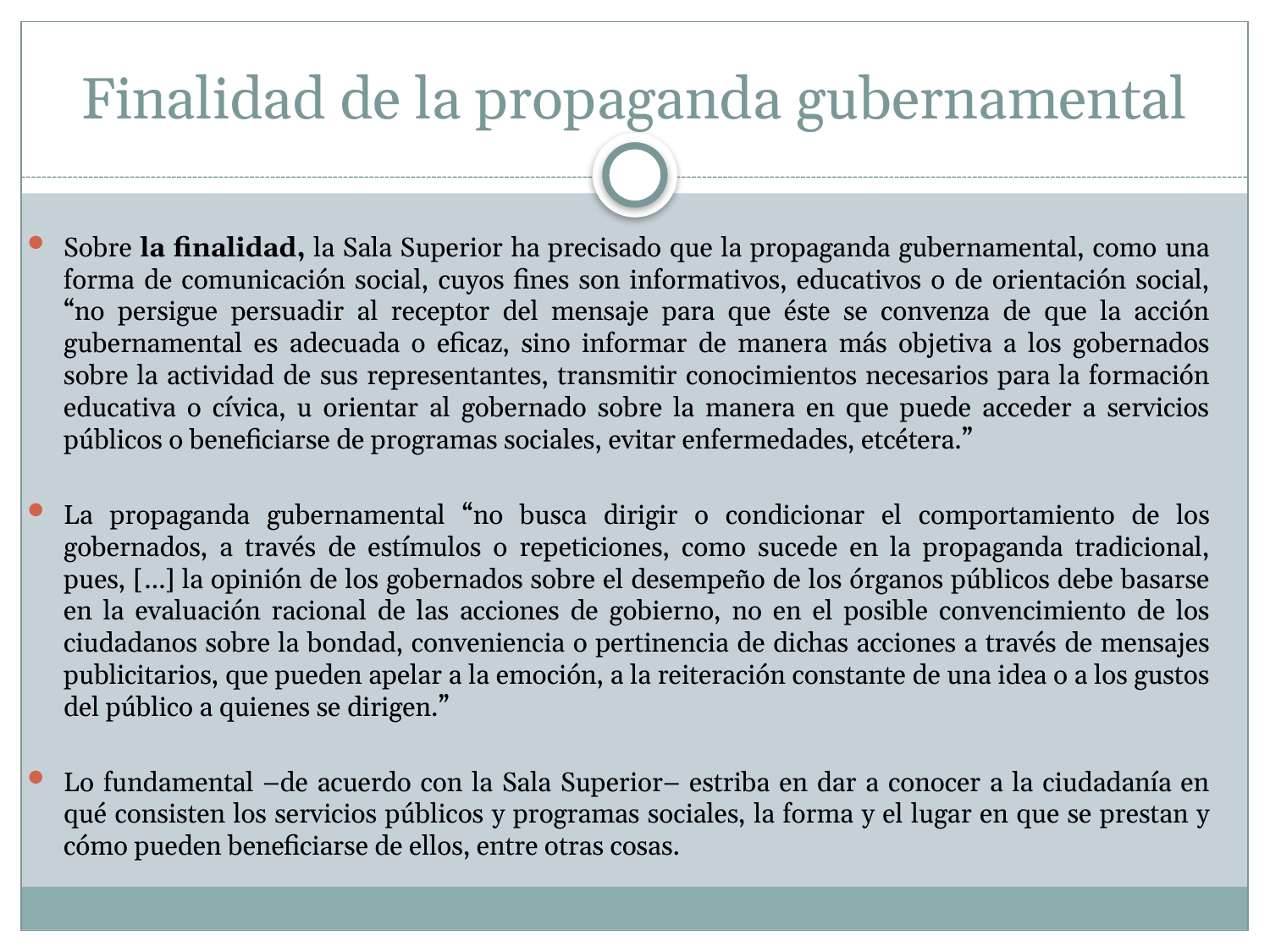

# Finalidad de la propaganda gubernamental

Sobre la finalidad, la Sala Superior ha precisado que la propaganda gubernamental, como una forma de comunicación social, cuyos fines son informativos, educativos o de orientación social, “no persigue persuadir al receptor del mensaje para que éste se convenza de que la acción gubernamental es adecuada o eficaz, sino informar de manera más objetiva a los gobernados sobre la actividad de sus representantes, transmitir conocimientos necesarios para la formación educativa o cívica, u orientar al gobernado sobre la manera en que puede acceder a servicios públicos o beneficiarse de programas sociales, evitar enfermedades, etcétera.”

La propaganda gubernamental “no busca dirigir o condicionar el comportamiento de los gobernados, a través de estímulos o repeticiones, como sucede en la propaganda tradicional, pues, […] la opinión de los gobernados sobre el desempeño de los órganos públicos debe basarse en la evaluación racional de las acciones de gobierno, no en el posible convencimiento de los ciudadanos sobre la bondad, conveniencia o pertinencia de dichas acciones a través de mensajes publicitarios, que pueden apelar a la emoción, a la reiteración constante de una idea o a los gustos del público a quienes se dirigen.”

Lo fundamental –de acuerdo con la Sala Superior– estriba en dar a conocer a la ciudadanía en qué consisten los servicios públicos y programas sociales, la forma y el lugar en que se prestan y cómo pueden beneficiarse de ellos, entre otras cosas.